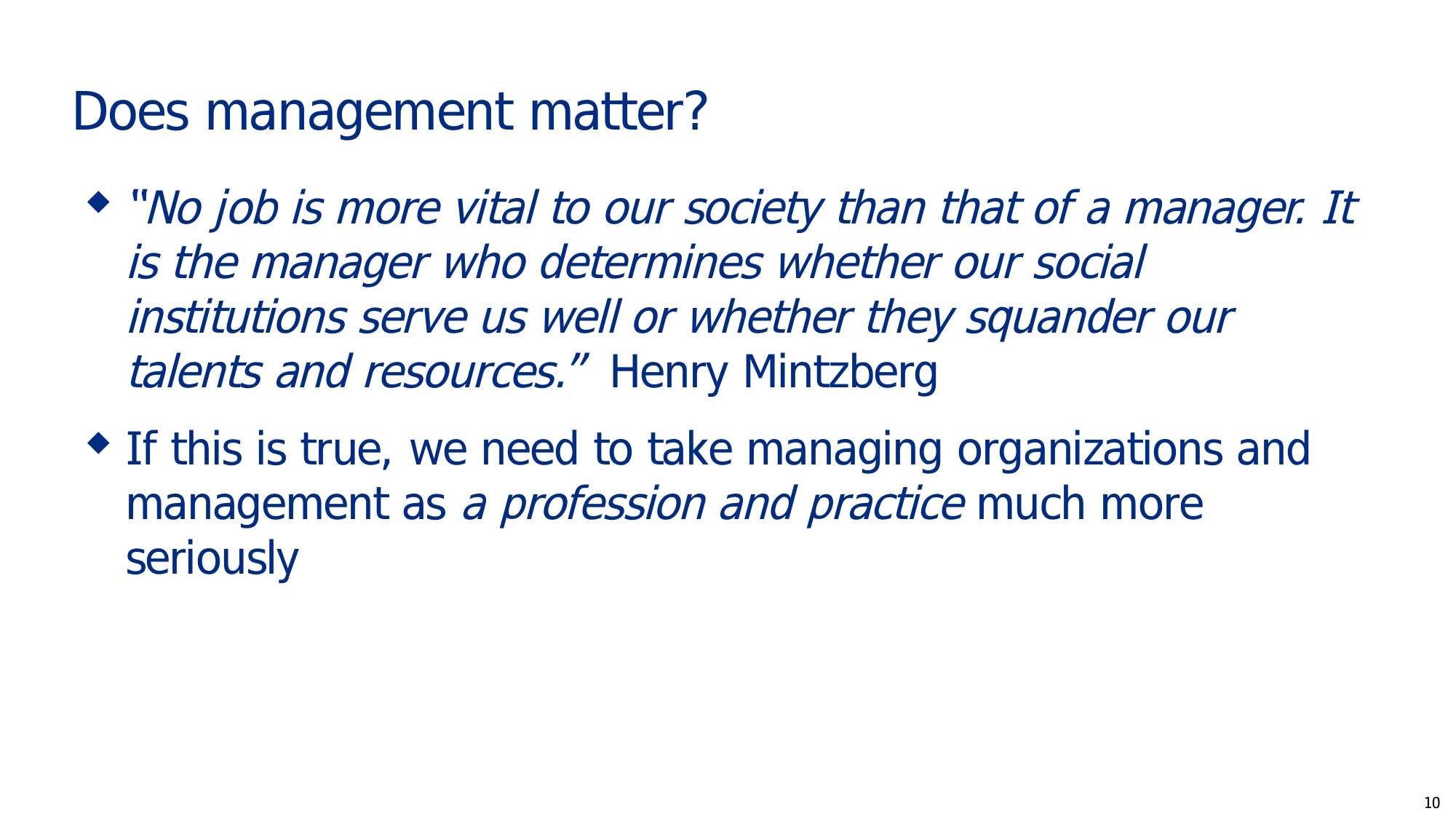

# Does management matter?
“No job is more vital to our society than that of a manager. It is the manager who determines whether our social institutions serve us well or whether they squander our talents and resources.”  Henry Mintzberg
If this is true, we need to take managing organizations and management as a profession and practice much more seriously
10